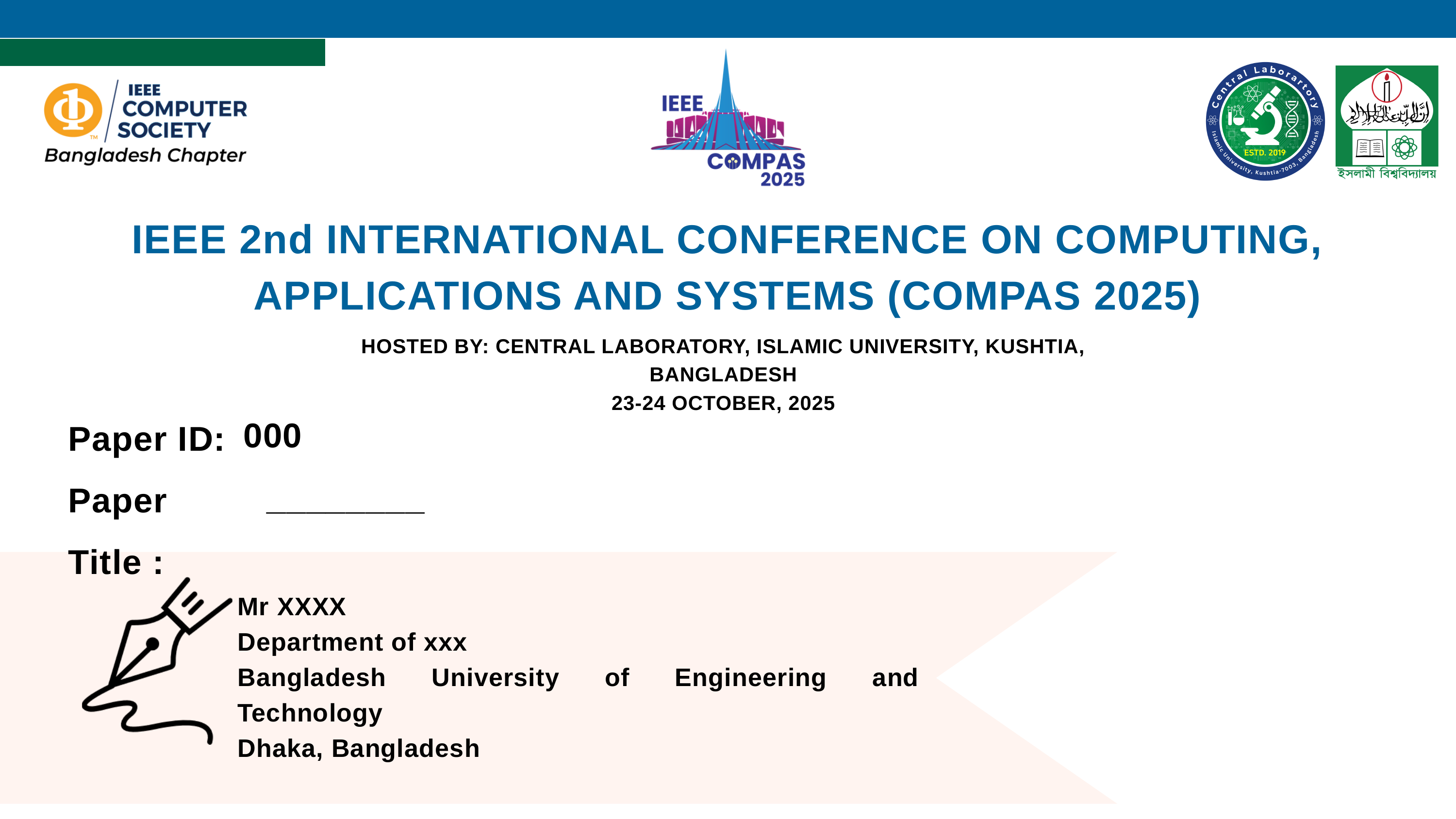

IEEE 2nd INTERNATIONAL CONFERENCE ON COMPUTING, APPLICATIONS AND SYSTEMS (COMPAS 2025)

HOSTED BY: CENTRAL LABORATORY, ISLAMIC UNIVERSITY, KUSHTIA, BANGLADESH
23-24 OCTOBER, 2025

Paper ID:
Paper Title :

000
________

Mr XXXX
Department of xxx
Bangladesh University of Engineering and Technology
Dhaka, Bangladesh